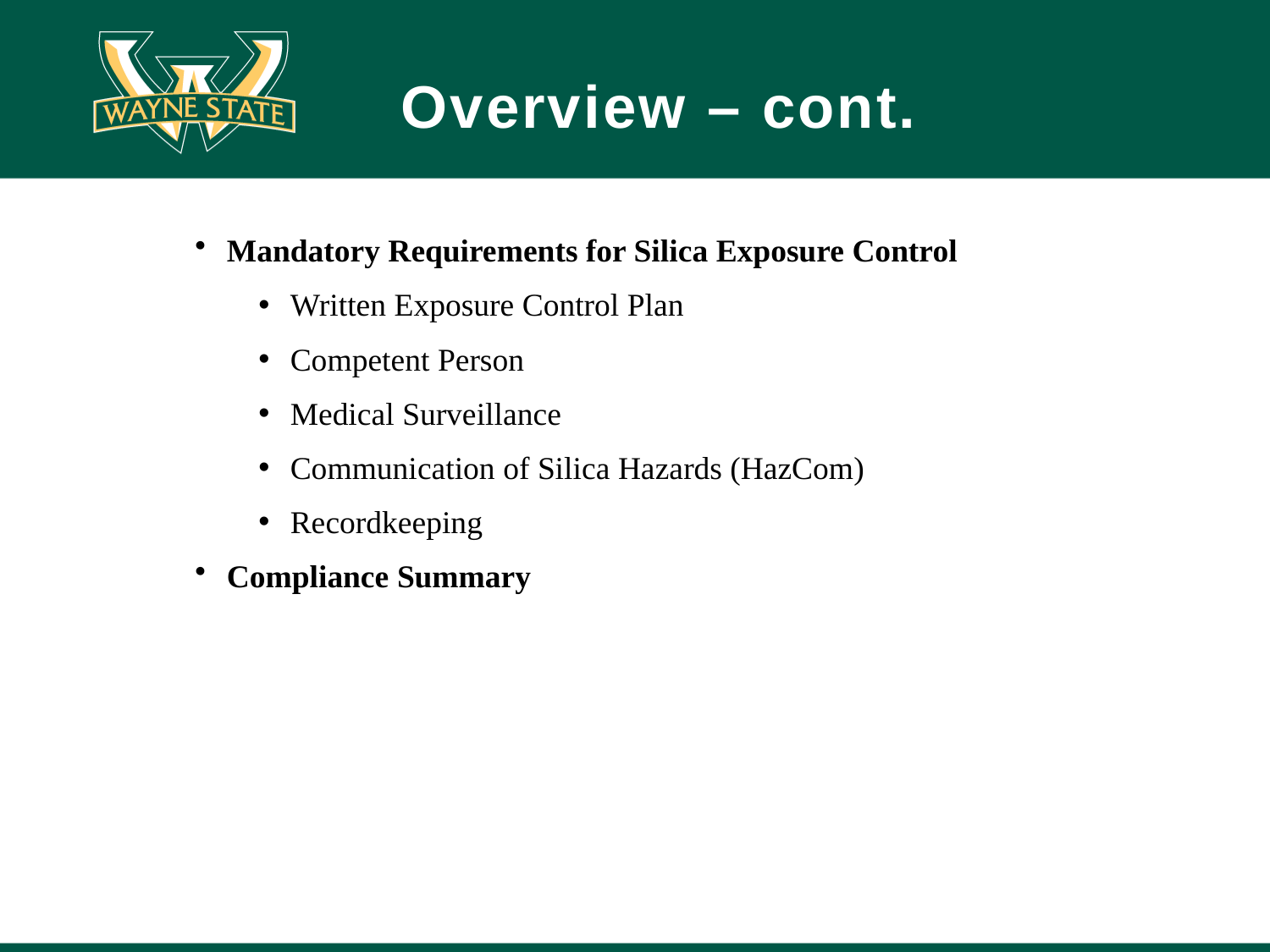

# Overview – cont.
Mandatory Requirements for Silica Exposure Control
Written Exposure Control Plan
Competent Person
Medical Surveillance
Communication of Silica Hazards (HazCom)
Recordkeeping
Compliance Summary